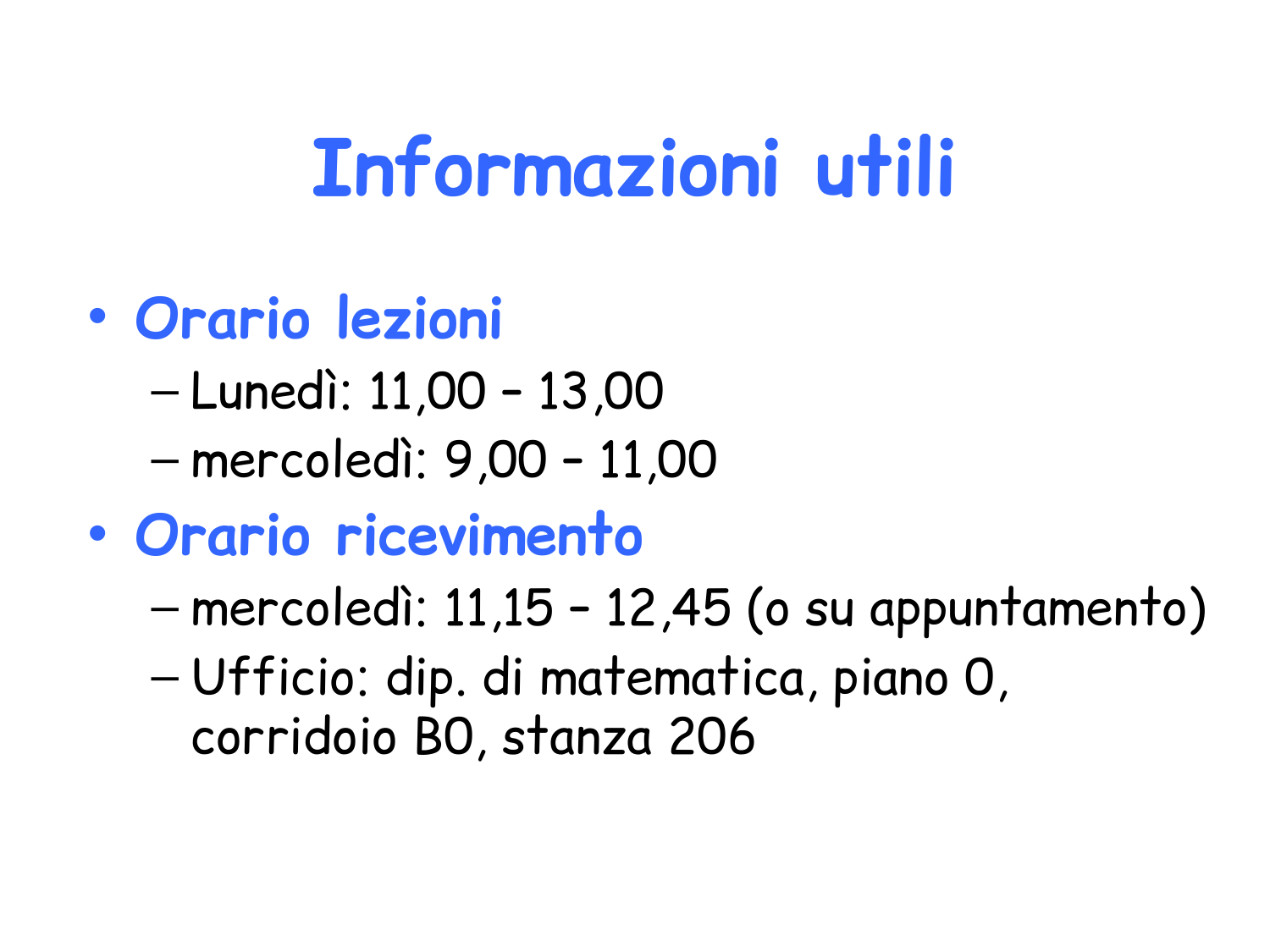

# Informazioni utili
Orario lezioni
Lunedì: 11,00 – 13,00
mercoledì: 9,00 – 11,00
Orario ricevimento
mercoledì: 11,15 – 12,45 (o su appuntamento)
Ufficio: dip. di matematica, piano 0, corridoio B0, stanza 206